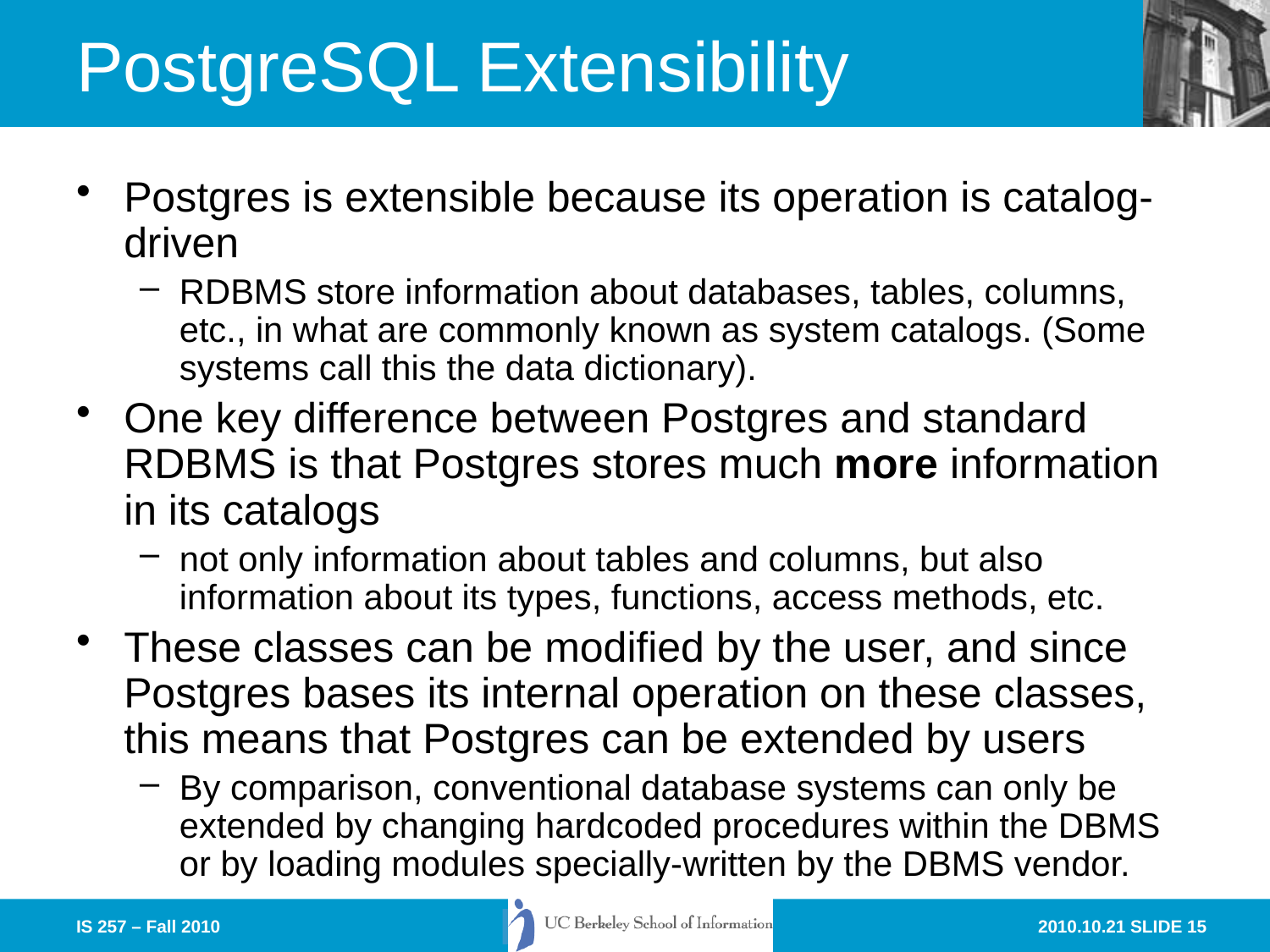

# PostgreSQL Extensibility
Postgres is extensible because its operation is catalog-driven
RDBMS store information about databases, tables, columns, etc., in what are commonly known as system catalogs. (Some systems call this the data dictionary).
One key difference between Postgres and standard RDBMS is that Postgres stores much more information in its catalogs
not only information about tables and columns, but also information about its types, functions, access methods, etc.
These classes can be modified by the user, and since Postgres bases its internal operation on these classes, this means that Postgres can be extended by users
By comparison, conventional database systems can only be extended by changing hardcoded procedures within the DBMS or by loading modules specially-written by the DBMS vendor.

IS 257 – Fall 2010